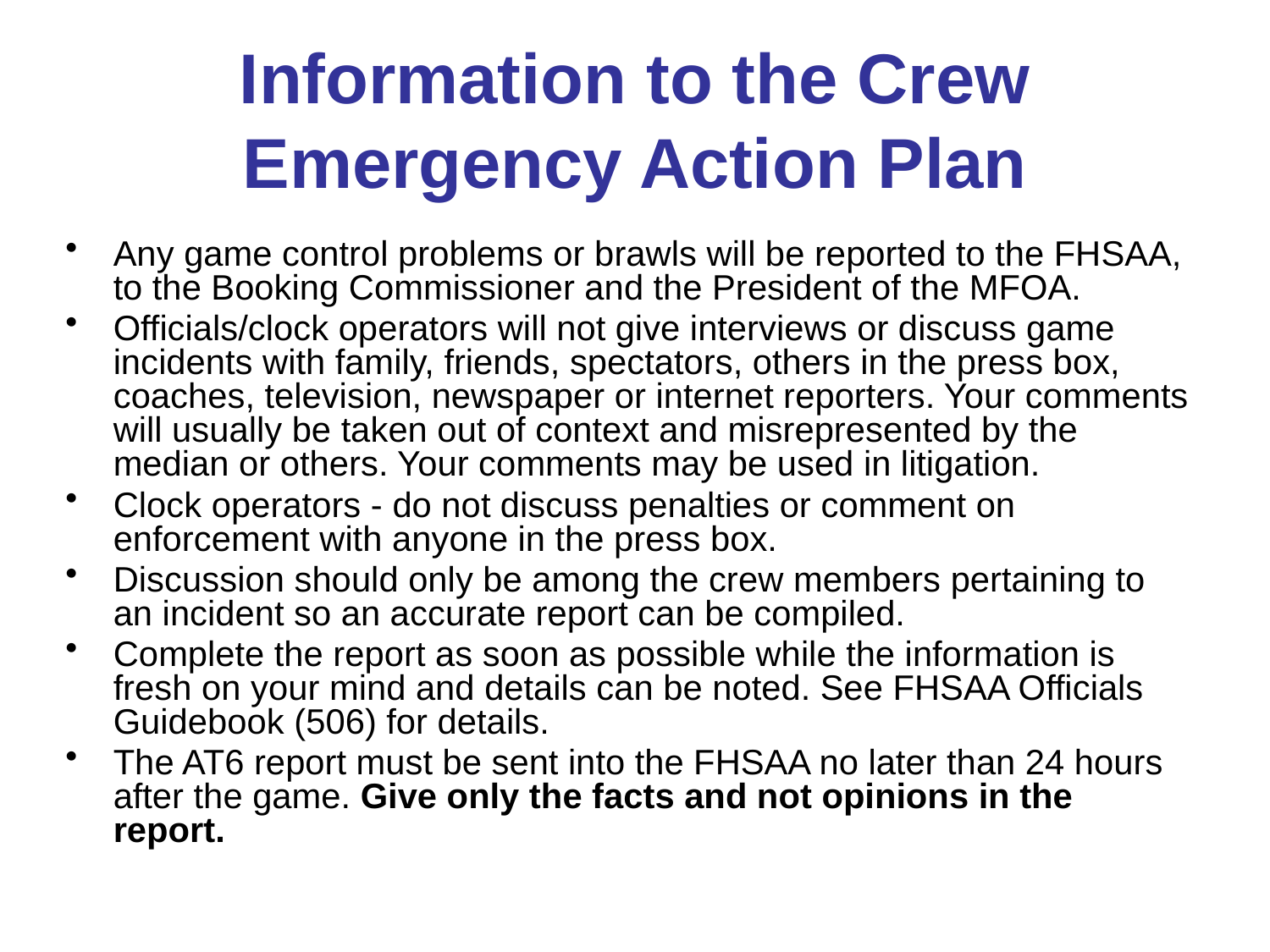

# Information to the Crew Emergency Action Plan
Any game control problems or brawls will be reported to the FHSAA, to the Booking Commissioner and the President of the MFOA.
Officials/clock operators will not give interviews or discuss game incidents with family, friends, spectators, others in the press box, coaches, television, newspaper or internet reporters. Your comments will usually be taken out of context and misrepresented by the median or others. Your comments may be used in litigation.
Clock operators - do not discuss penalties or comment on enforcement with anyone in the press box.
Discussion should only be among the crew members pertaining to an incident so an accurate report can be compiled.
Complete the report as soon as possible while the information is fresh on your mind and details can be noted. See FHSAA Officials Guidebook (506) for details.
The AT6 report must be sent into the FHSAA no later than 24 hours after the game. Give only the facts and not opinions in the report.